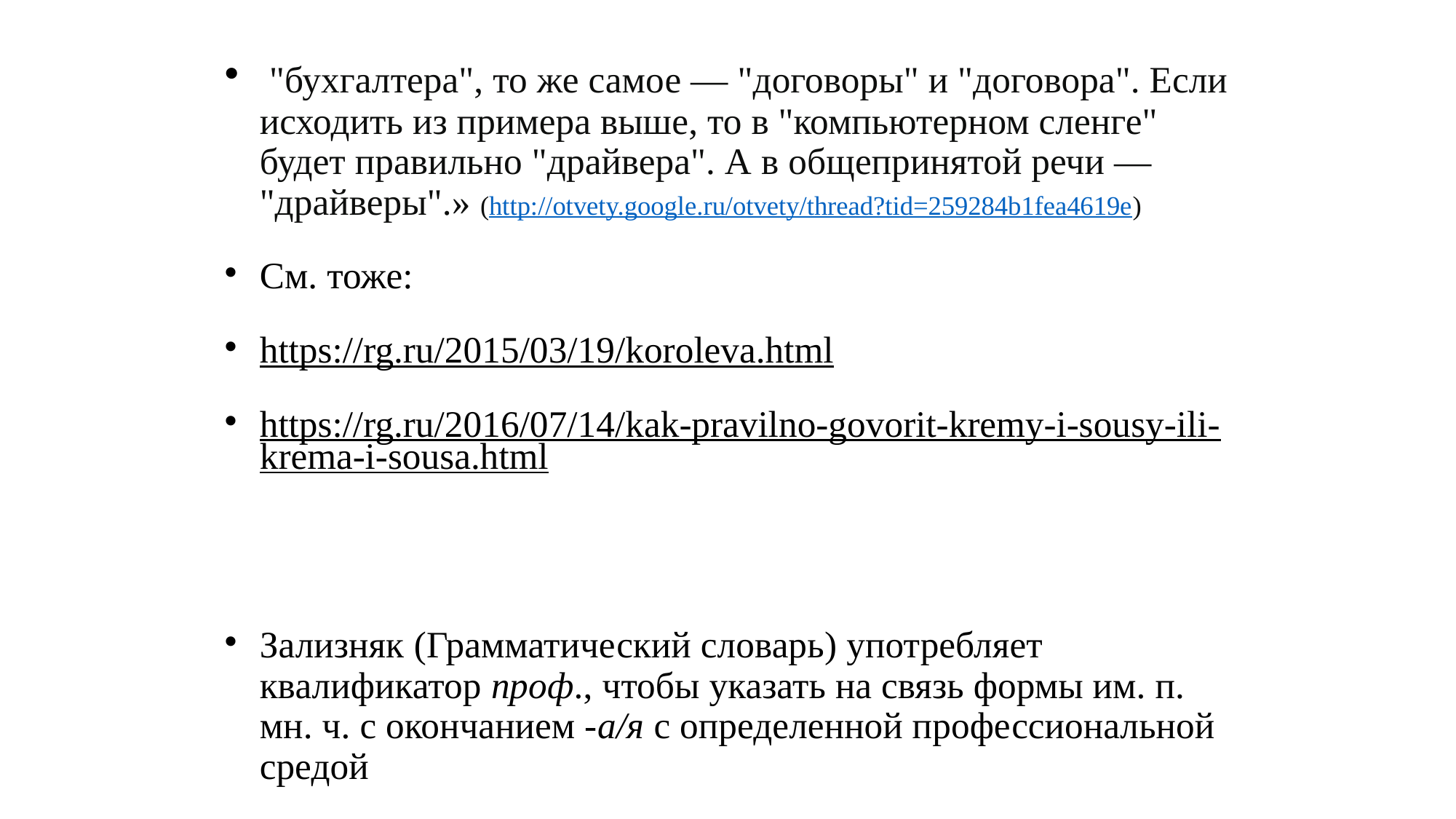

# "бухгалтера", то же самое — "договоры" и "договора". Если исходить из примера выше, то в "компьютерном сленге" будет правильно "драйвера". А в общепринятой речи — "драйверы".» (http://otvety.google.ru/otvety/thread?tid=259284b1fea4619e)
См. тоже:
https://rg.ru/2015/03/19/koroleva.html
https://rg.ru/2016/07/14/kak-pravilno-govorit-kremy-i-sousy-ili-krema-i-sousa.html

Зализняк (Грамматический словарь) употребляет квалификатор проф., чтобы указать на связь формы им. п. мн. ч. с окончанием -а/я с определенной профессиональной средой